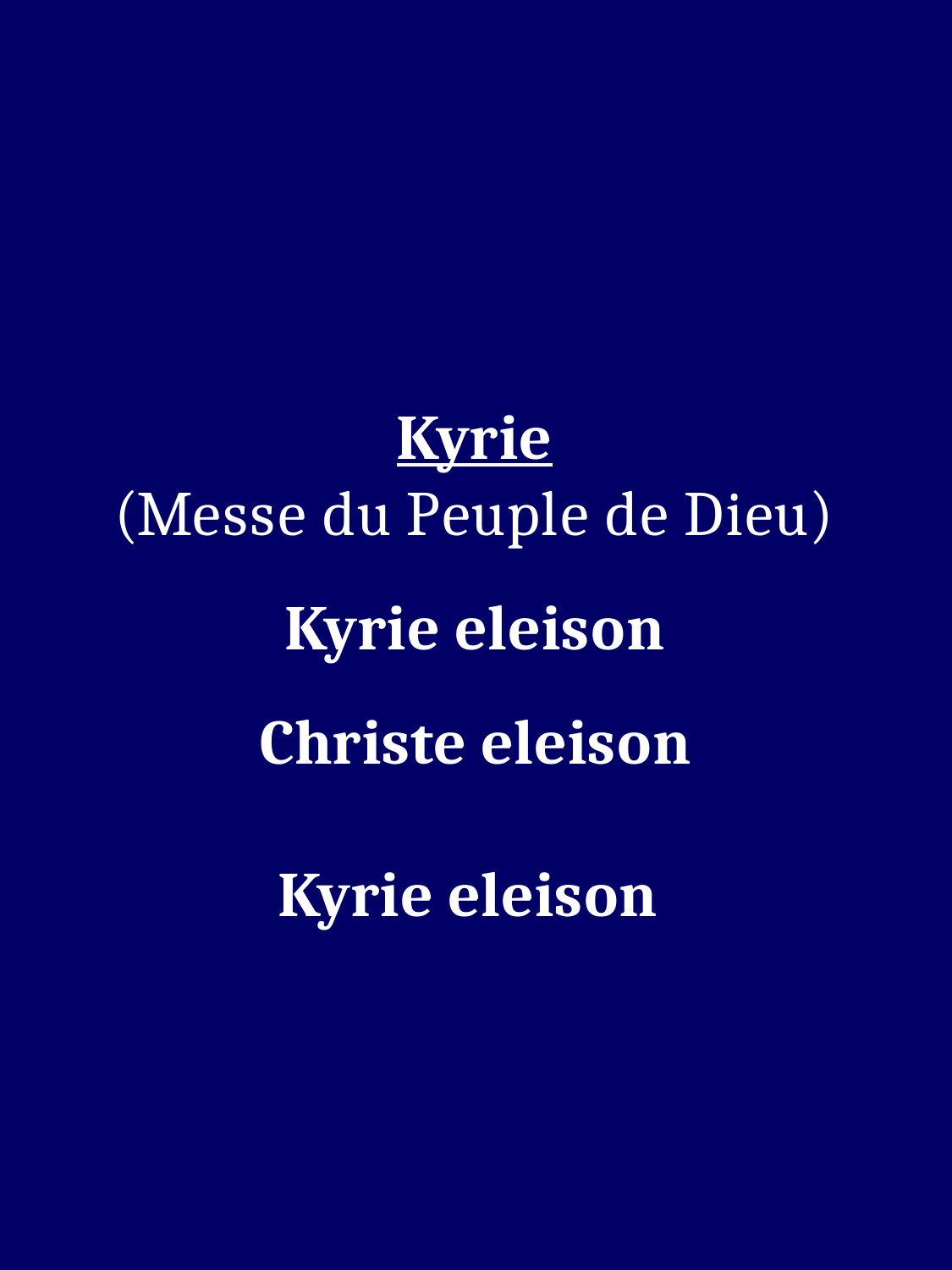

Kyrie
(Messe du Peuple de Dieu)
Kyrie eleison
Christe eleison
 
Kyrie eleison